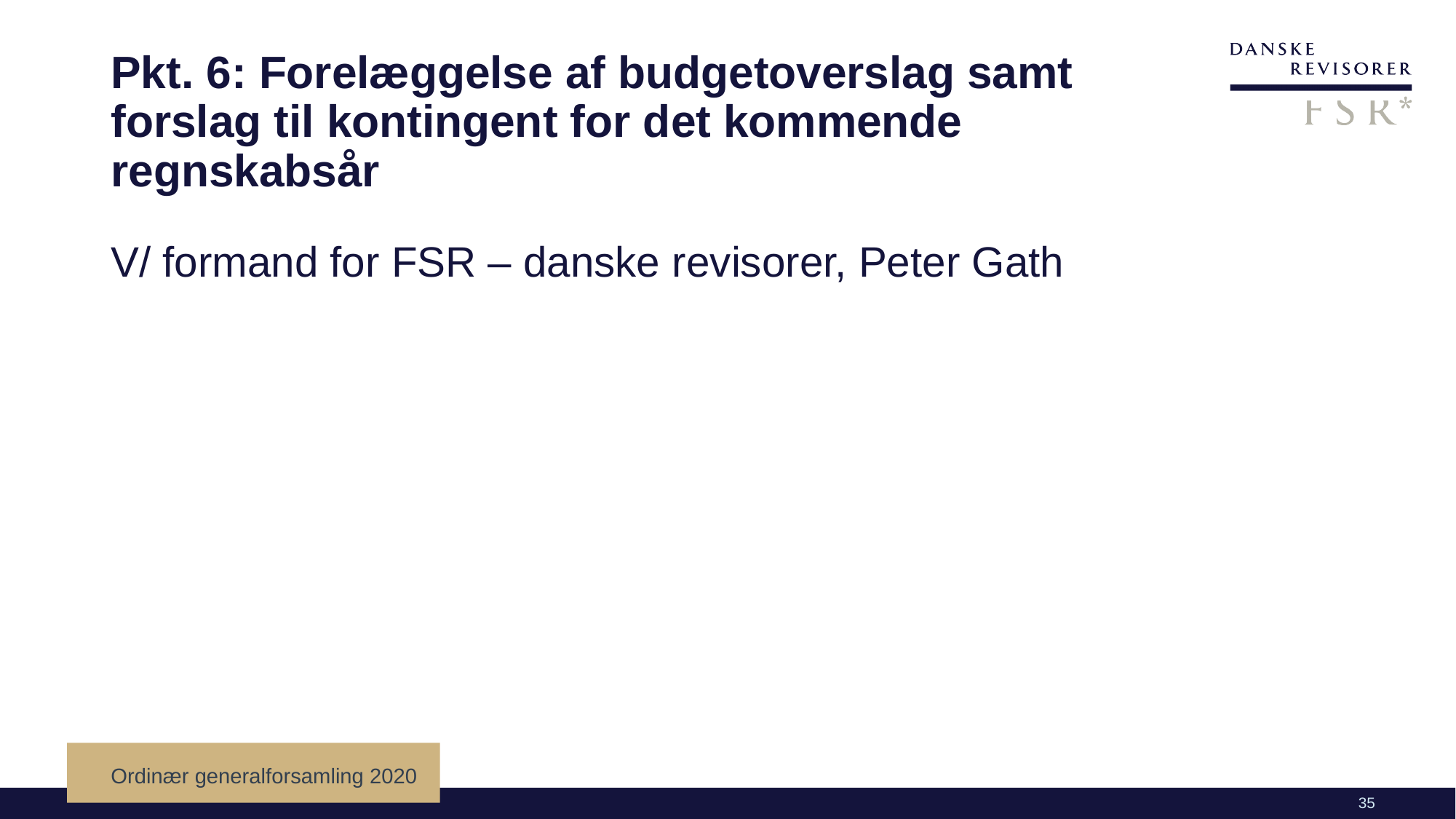

# Pkt. 6: Forelæggelse af budgetoverslag samt forslag til kontingent for det kommende regnskabsår
V/ formand for FSR – danske revisorer, Peter Gath
Ordinær generalforsamling 2020